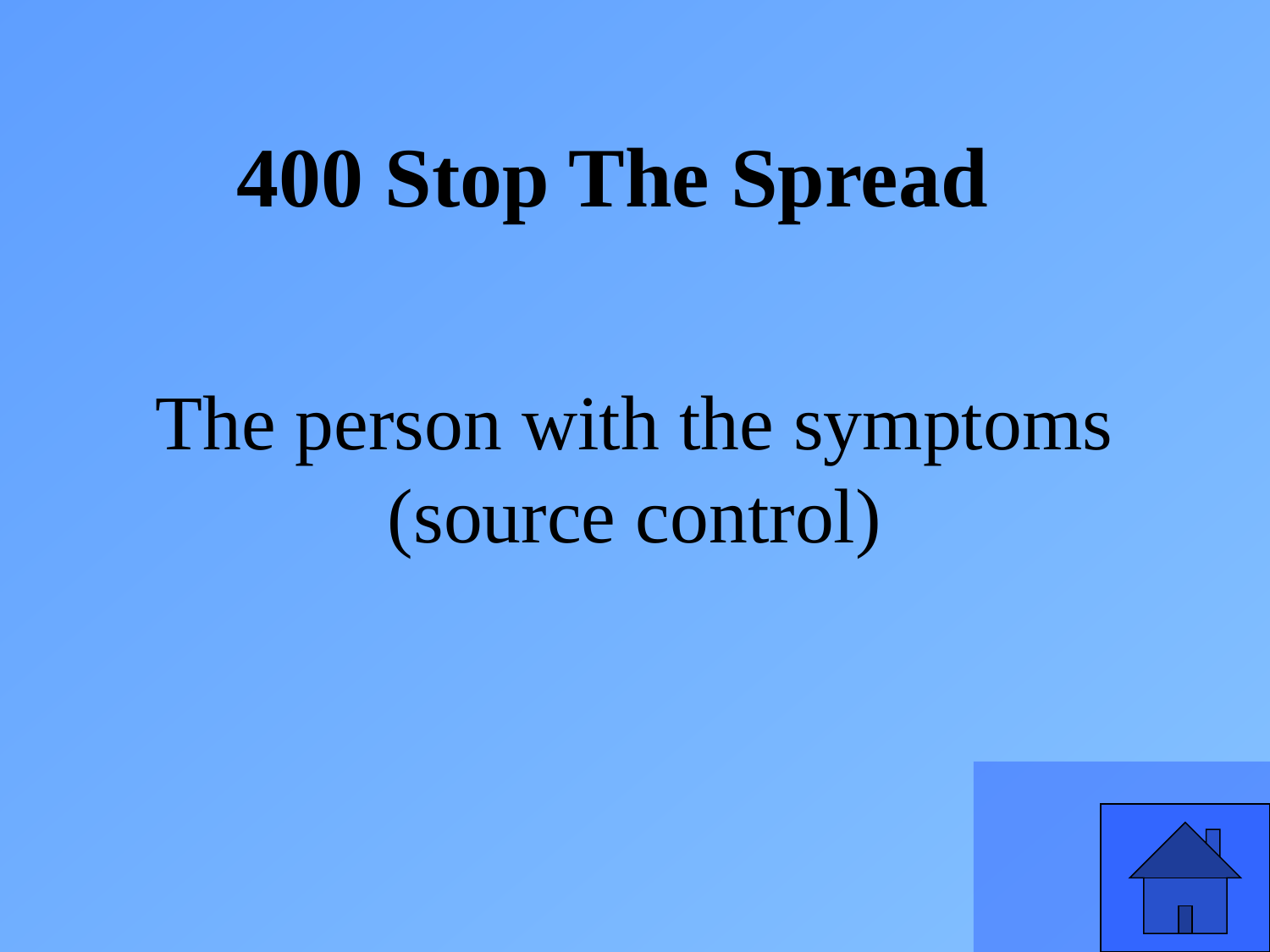

400 Stop The Spread
The person with the symptoms (source control)

39